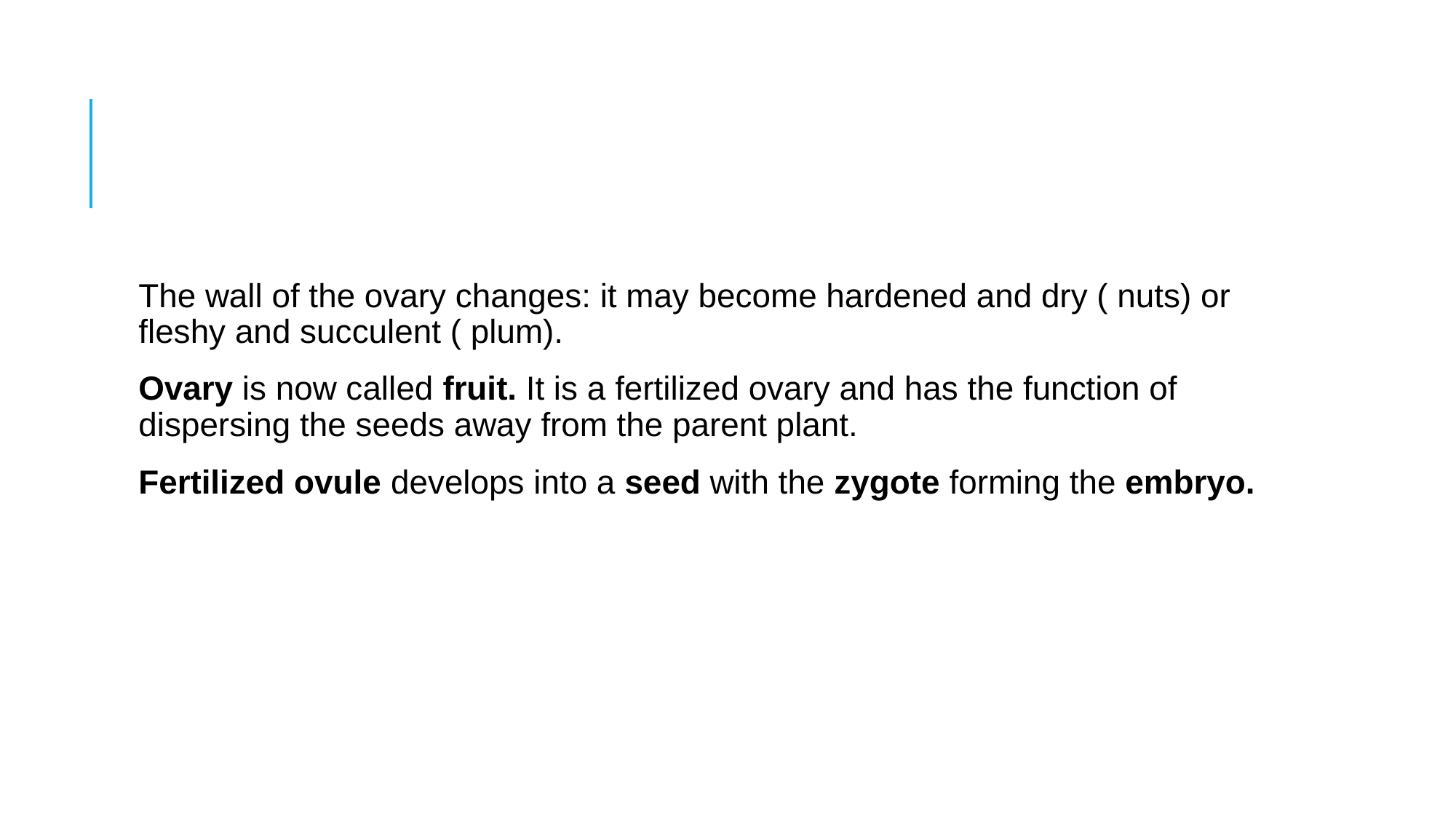

#
The wall of the ovary changes: it may become hardened and dry ( nuts) or fleshy and succulent ( plum).
Ovary is now called fruit. It is a fertilized ovary and has the function of dispersing the seeds away from the parent plant.
Fertilized ovule develops into a seed with the zygote forming the embryo.